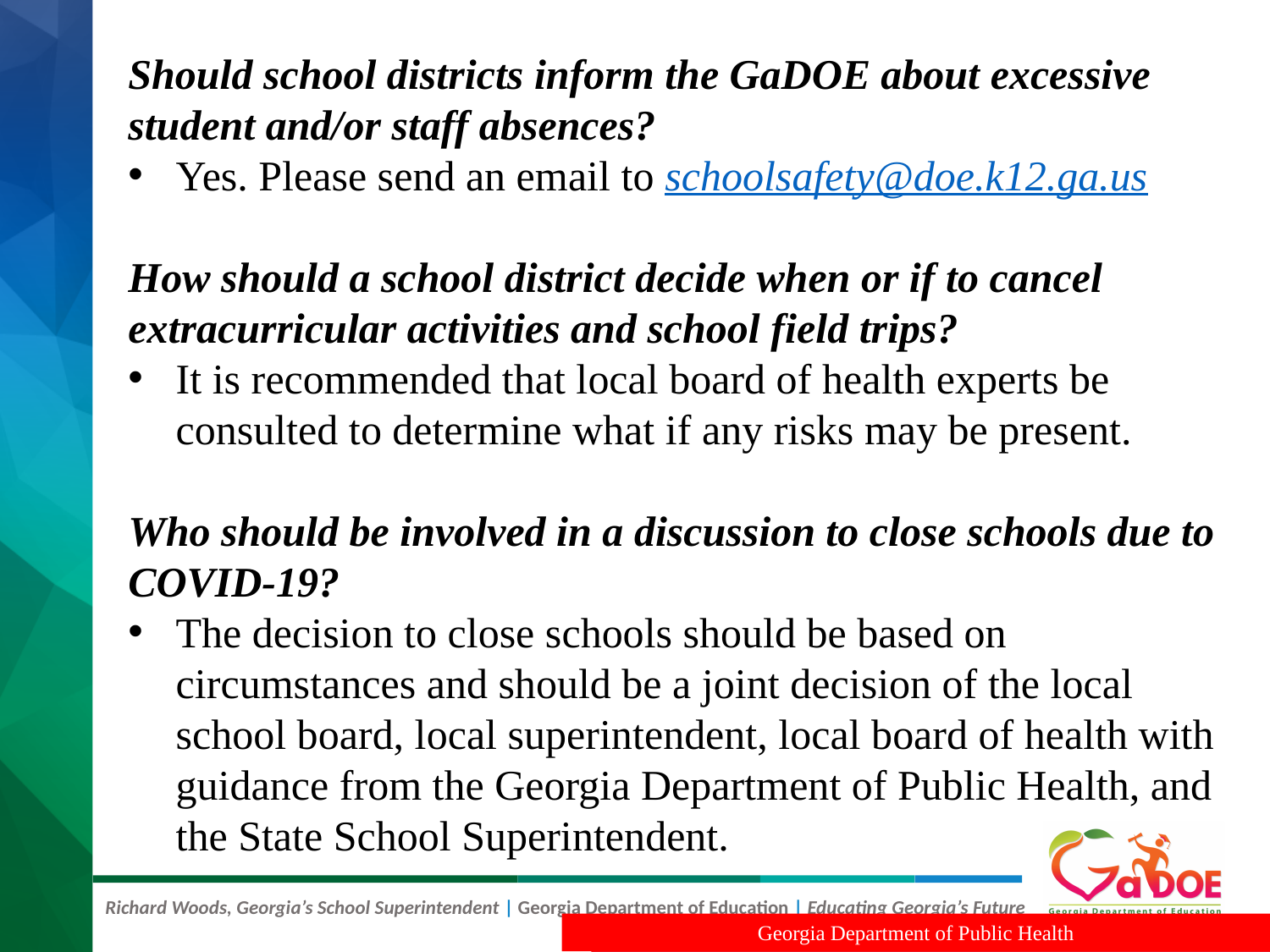

Should school districts inform the GaDOE about excessive student and/or staff absences?
Yes. Please send an email to schoolsafety@doe.k12.ga.us

How should a school district decide when or if to cancel extracurricular activities and school field trips?
It is recommended that local board of health experts be consulted to determine what if any risks may be present.

Who should be involved in a discussion to close schools due to COVID-19?
The decision to close schools should be based on circumstances and should be a joint decision of the local school board, local superintendent, local board of health with guidance from the Georgia Department of Public Health, and the State School Superintendent.
Georgia Department of Public Health